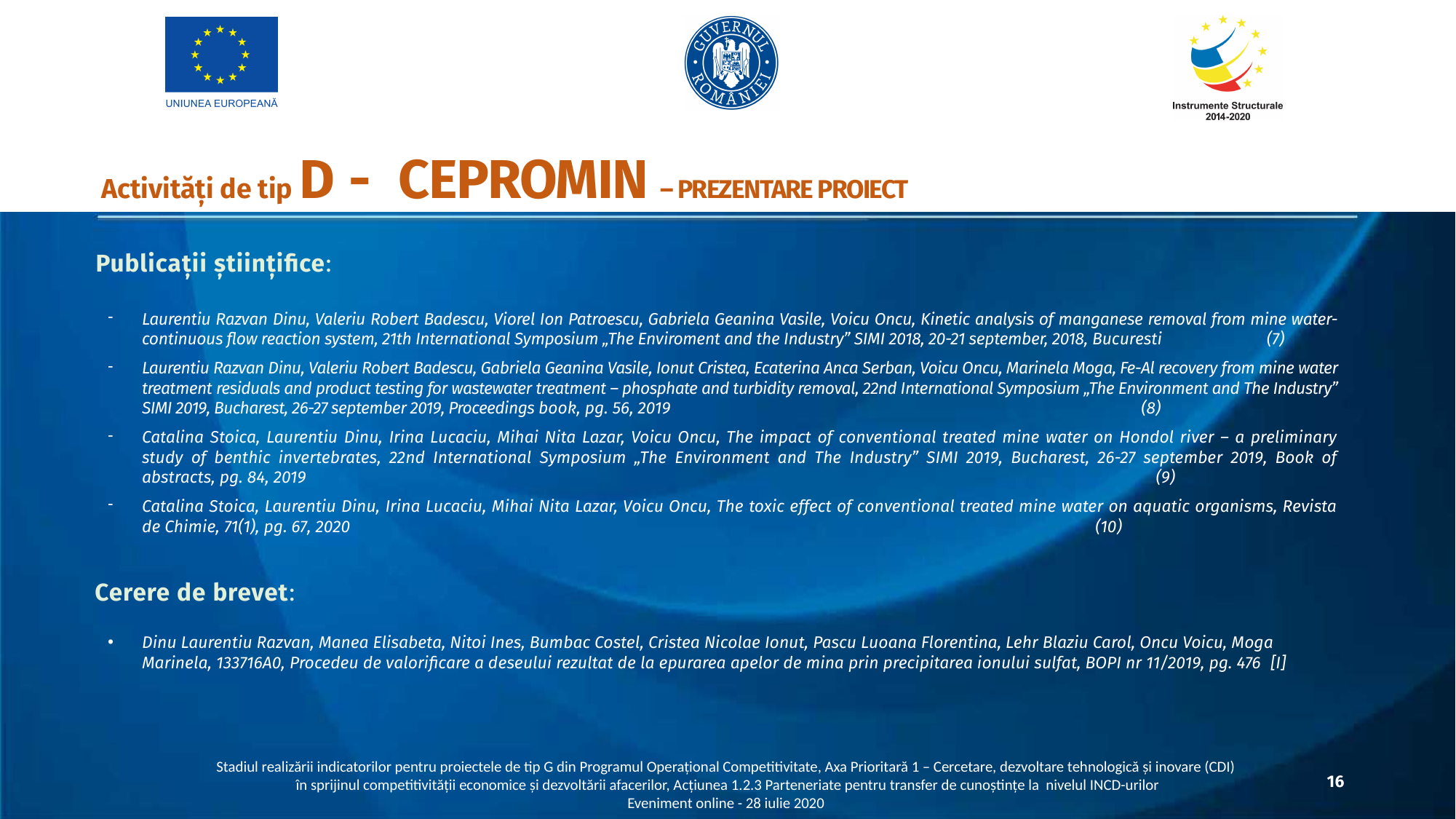

Activități de tip D -   CEPROMIN – PREZENTARE PROIECT
Publicații științifice:

Laurentiu Razvan Dinu, Valeriu Robert Badescu, Viorel Ion Patroescu, Gabriela Geanina Vasile, Voicu Oncu, Kinetic analysis of manganese removal from mine water- continuous flow reaction system, 21th International Symposium „The Enviroment and the Industry” SIMI 2018, 20-21 september, 2018, Bucuresti                        (7)
Laurentiu Razvan Dinu, Valeriu Robert Badescu, Gabriela Geanina Vasile, Ionut Cristea, Ecaterina Anca Serban, Voicu Oncu, Marinela Moga, Fe-Al recovery from mine water treatment residuals and product testing for wastewater treatment – phosphate and turbidity removal, 22nd International Symposium „The Environment and The Industry” SIMI 2019, Bucharest, 26-27 september 2019, Proceedings book, pg. 56, 2019                                                                                                            (8)
Catalina Stoica, Laurentiu Dinu, Irina Lucaciu, Mihai Nita Lazar, Voicu Oncu, The impact of conventional treated mine water on Hondol river – a preliminary study of benthic invertebrates, 22nd International Symposium „The Environment and The Industry” SIMI 2019, Bucharest, 26-27 september 2019, Book of abstracts, pg. 84, 2019                                                                                                                                                                                                   (9)
Catalina Stoica, Laurentiu Dinu, Irina Lucaciu, Mihai Nita Lazar, Voicu Oncu, The toxic effect of conventional treated mine water on aquatic organisms, Revista de Chimie, 71(1), pg. 67, 2020                                                                                                                                                                           (10)

Dinu Laurentiu Razvan, Manea Elisabeta, Nitoi Ines, Bumbac Costel, Cristea Nicolae Ionut, Pascu Luoana Florentina, Lehr Blaziu Carol, Oncu Voicu, Moga Marinela, 133716A0, Procedeu de valorificare a deseului rezultat de la epurarea apelor de mina prin precipitarea ionului sulfat, BOPI nr 11/2019, pg. 476  [I]

Cerere de brevet:
Stadiul realizării indicatorilor pentru proiectele de tip G din Programul Operațional Competitivitate, Axa Prioritară 1 – Cercetare, dezvoltare tehnologică și inovare (CDI)
în sprijinul competitivității economice și dezvoltării afacerilor, Acțiunea 1.2.3 Parteneriate pentru transfer de cunoștințe la  nivelul INCD-urilor
Eveniment online - 28 iulie 2020
16
16